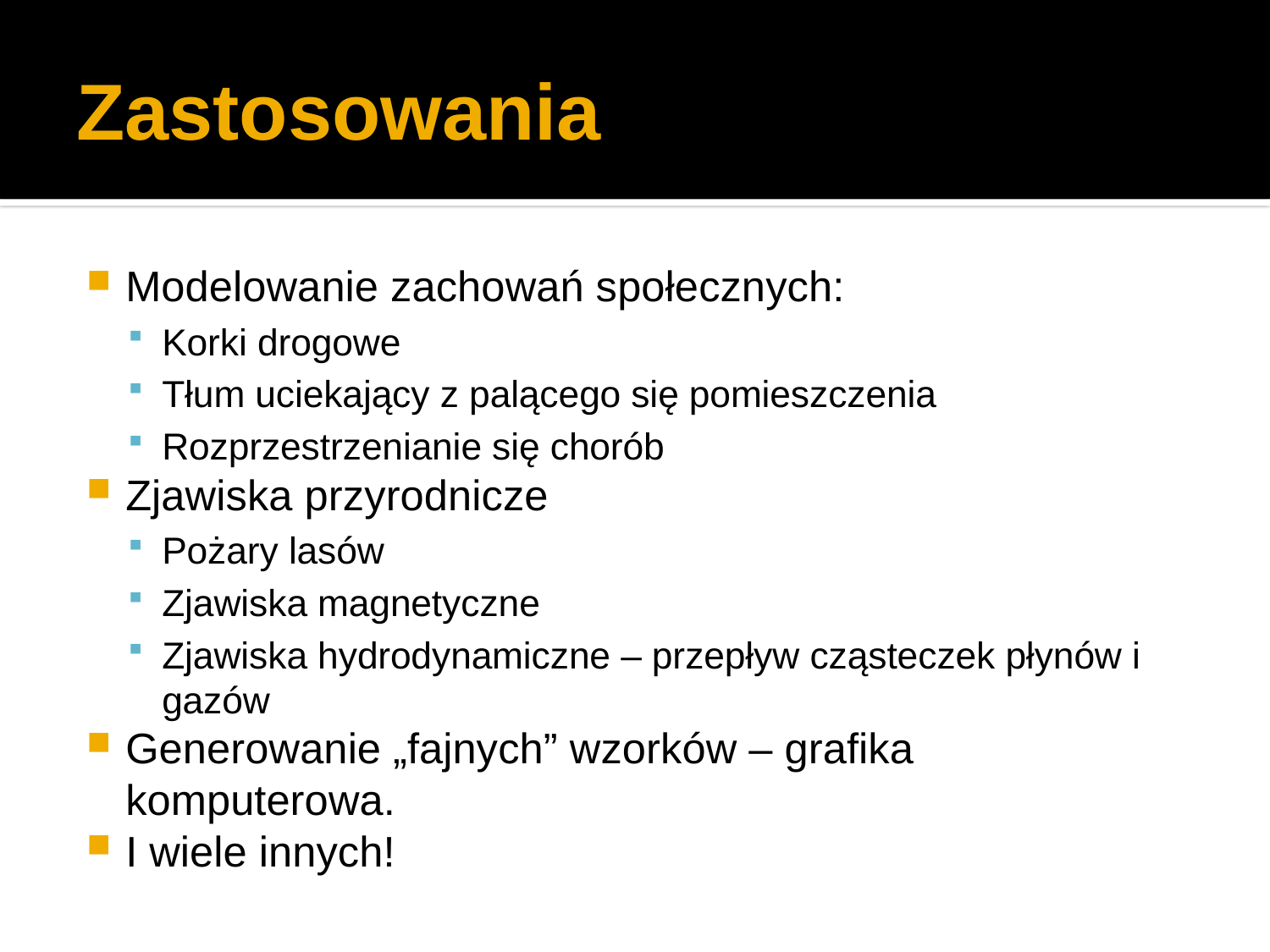

# Zastosowania
Modelowanie zachowań społecznych:
Korki drogowe
Tłum uciekający z palącego się pomieszczenia
Rozprzestrzenianie się chorób
Zjawiska przyrodnicze
Pożary lasów
Zjawiska magnetyczne
Zjawiska hydrodynamiczne – przepływ cząsteczek płynów i gazów
Generowanie „fajnych” wzorków – grafika komputerowa.
I wiele innych!